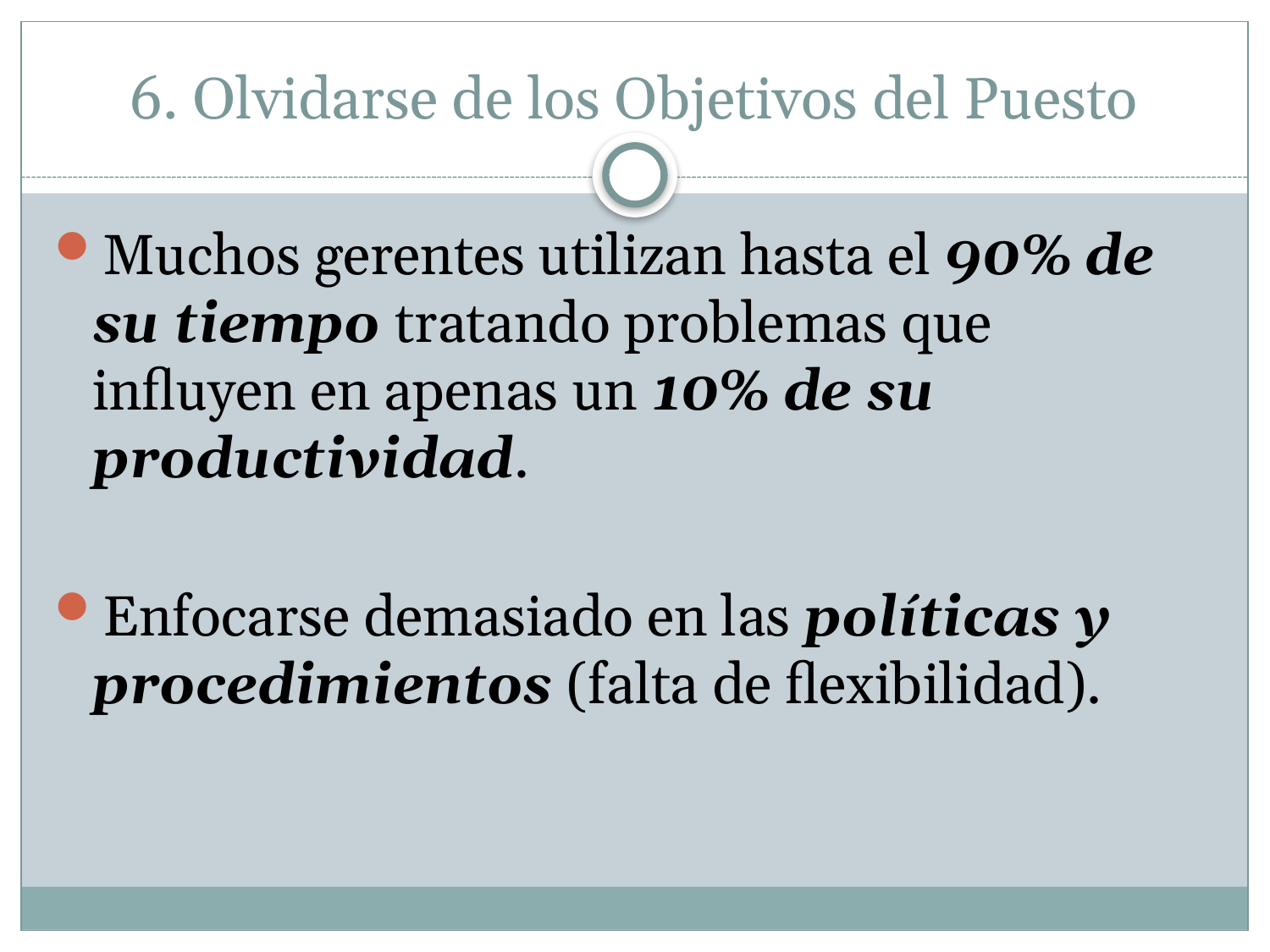

# 6. Olvidarse de los Objetivos del Puesto
Muchos gerentes utilizan hasta el 90% de su tiempo tratando problemas que influyen en apenas un 10% de su productividad.

Enfocarse demasiado en las políticas y procedimientos (falta de flexibilidad).